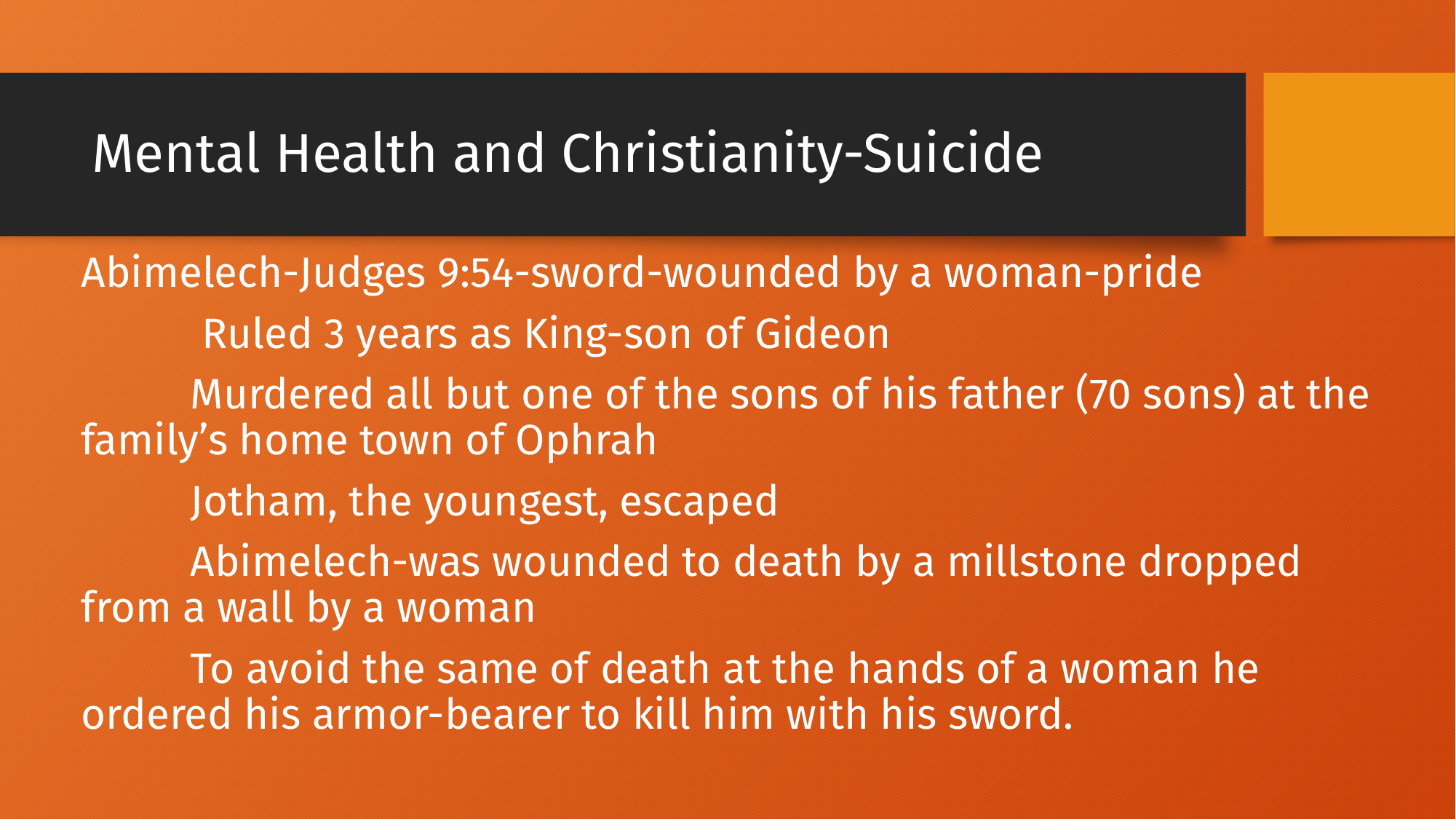

# Mental Health and Christianity-Suicide
Abimelech-Judges 9:54-sword-wounded by a woman-pride
	 Ruled 3 years as King-son of Gideon
	Murdered all but one of the sons of his father (70 sons) at the family’s home town of Ophrah
	Jotham, the youngest, escaped
	Abimelech-was wounded to death by a millstone dropped from a wall by a woman
	To avoid the same of death at the hands of a woman he ordered his armor-bearer to kill him with his sword.